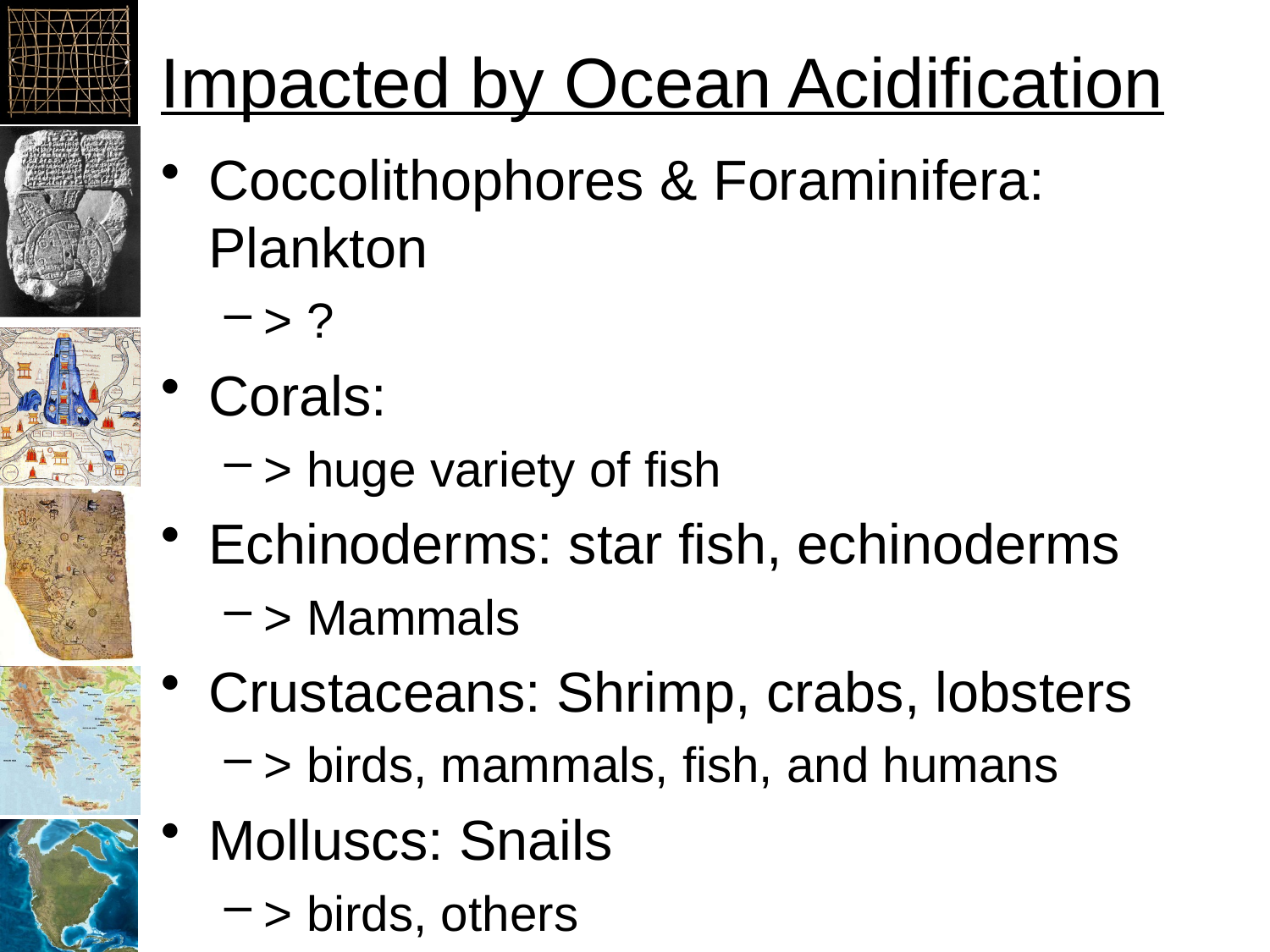

# Impacted by Ocean Acidification
Coccolithophores & Foraminifera: Plankton
> ?
Corals:
> huge variety of fish
Echinoderms: star fish, echinoderms
> Mammals
Crustaceans: Shrimp, crabs, lobsters
> birds, mammals, fish, and humans
Molluscs: Snails
> birds, others